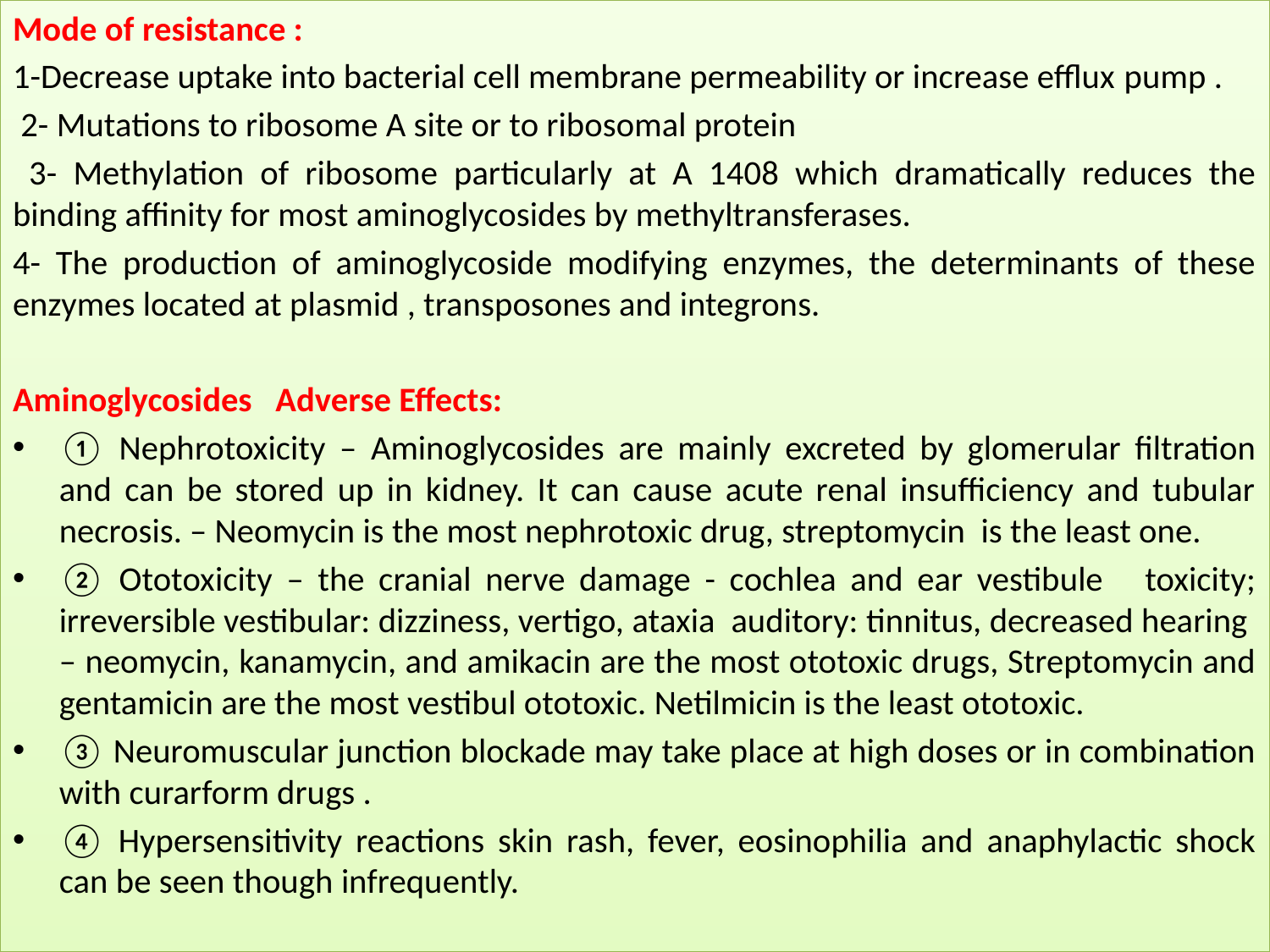

Mode of resistance :
1-Decrease uptake into bacterial cell membrane permeability or increase efflux pump .
 2- Mutations to ribosome A site or to ribosomal protein
 3- Methylation of ribosome particularly at A 1408 which dramatically reduces the binding affinity for most aminoglycosides by methyltransferases.
4- The production of aminoglycoside modifying enzymes, the determinants of these enzymes located at plasmid , transposones and integrons.

Aminoglycosides   Adverse Effects:
① Nephrotoxicity – Aminoglycosides are mainly excreted by glomerular filtration and can be stored up in kidney. It can cause acute renal insufficiency and tubular necrosis. – Neomycin is the most nephrotoxic drug, streptomycin  is the least one.
② Ototoxicity – the cranial nerve damage - cochlea and ear vestibule   toxicity; irreversible vestibular: dizziness, vertigo, ataxia  auditory: tinnitus, decreased hearing  – neomycin, kanamycin, and amikacin are the most ototoxic drugs, Streptomycin and gentamicin are the most vestibul ototoxic. Netilmicin is the least ototoxic.
③ Neuromuscular junction blockade may take place at high doses or in combination with curarform drugs .
④ Hypersensitivity reactions skin rash, fever, eosinophilia and anaphylactic shock can be seen though infrequently.